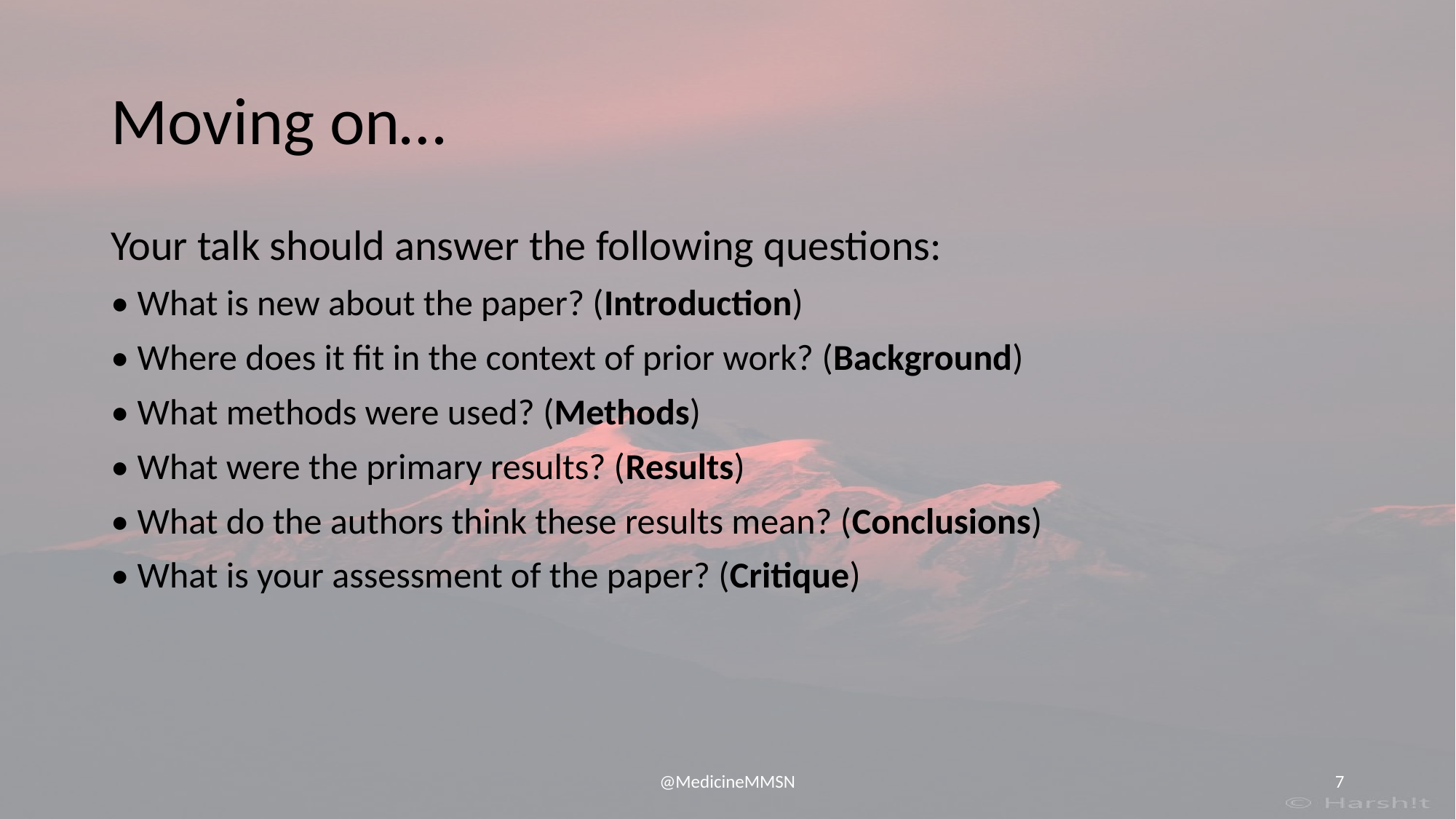

# Moving on…
Your talk should answer the following questions:
• What is new about the paper? (Introduction)
• Where does it fit in the context of prior work? (Background)
• What methods were used? (Methods)
• What were the primary results? (Results)
• What do the authors think these results mean? (Conclusions)
• What is your assessment of the paper? (Critique)
@MedicineMMSN
7